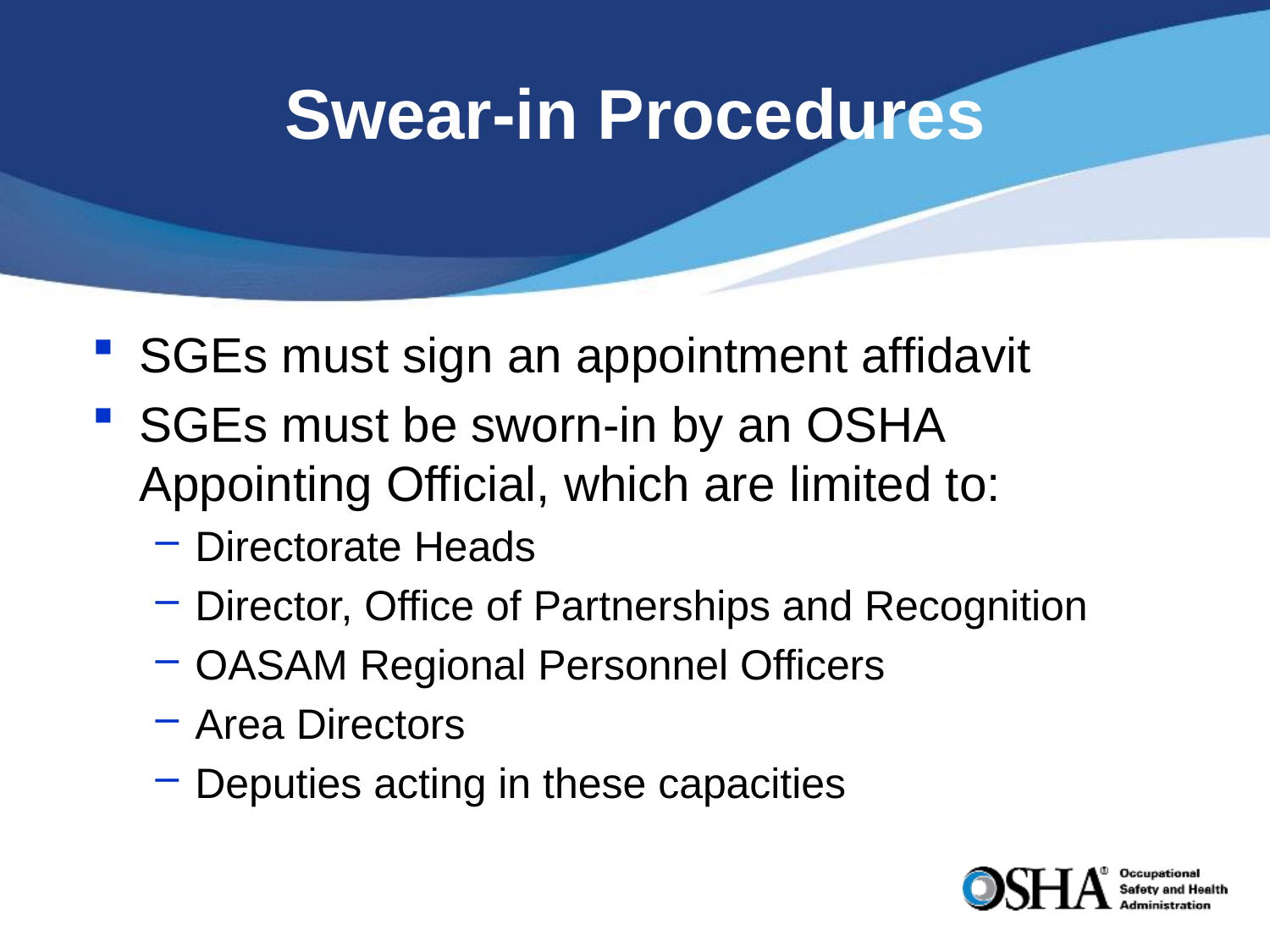

# Swear-in Procedures
SGEs must sign an appointment affidavit
SGEs must be sworn-in by an OSHA Appointing Official, which are limited to:
Directorate Heads
Director, Office of Partnerships and Recognition
OASAM Regional Personnel Officers
Area Directors
Deputies acting in these capacities